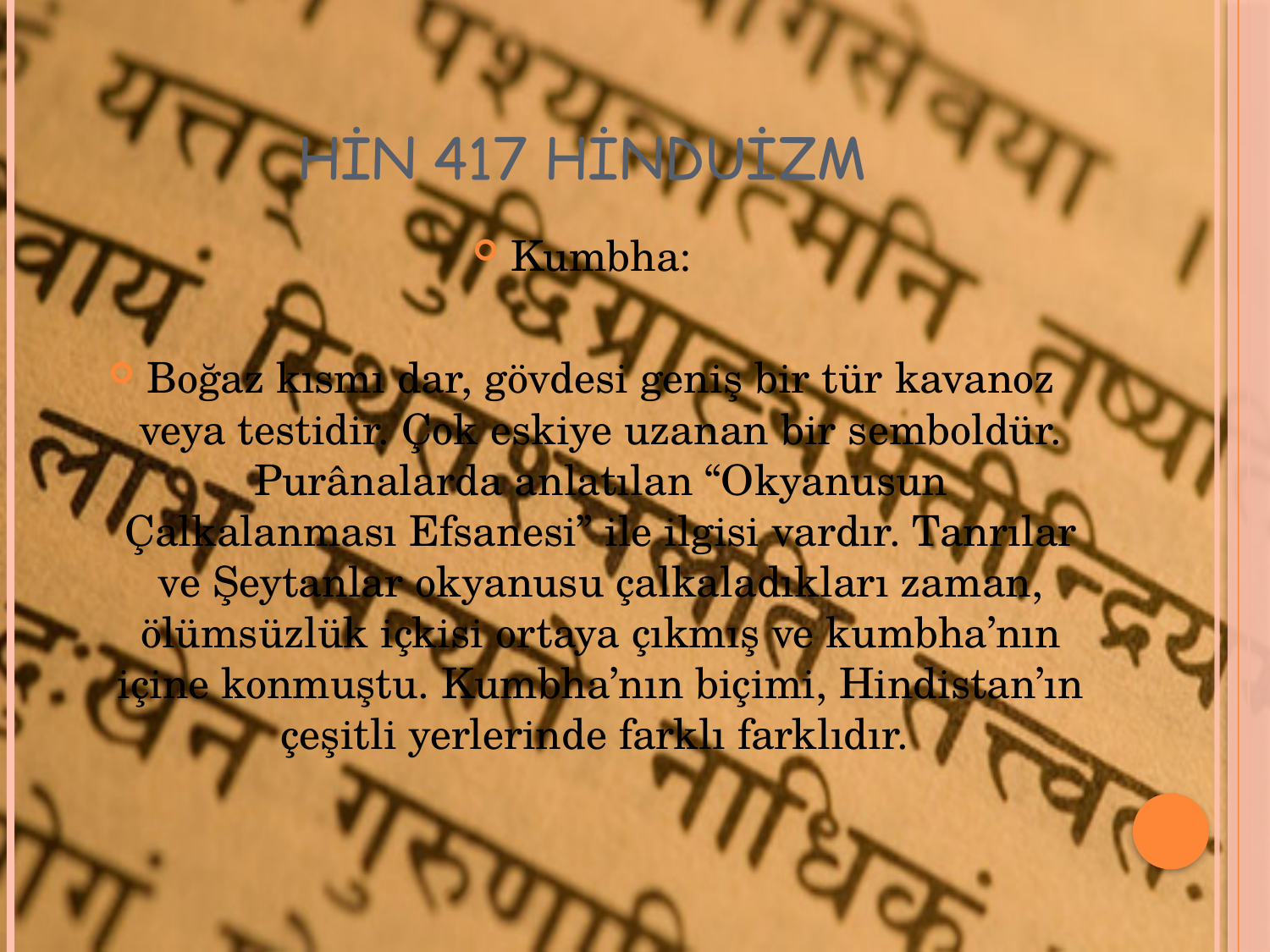

# HİN 417 HİNDUİZM
Kumbha:

Boğaz kısmı dar, gövdesi geniş bir tür kavanoz veya testidir. Çok eskiye uzanan bir semboldür. Purânalarda anlatılan “Okyanusun Çalkalanması Efsanesi” ile ilgisi vardır. Tanrılar ve Şeytanlar okyanusu çalkaladıkları zaman, ölümsüzlük içkisi ortaya çıkmış ve kumbha’nın içine konmuştu. Kumbha’nın biçimi, Hindistan’ın çeşitli yerlerinde farklı farklıdır.